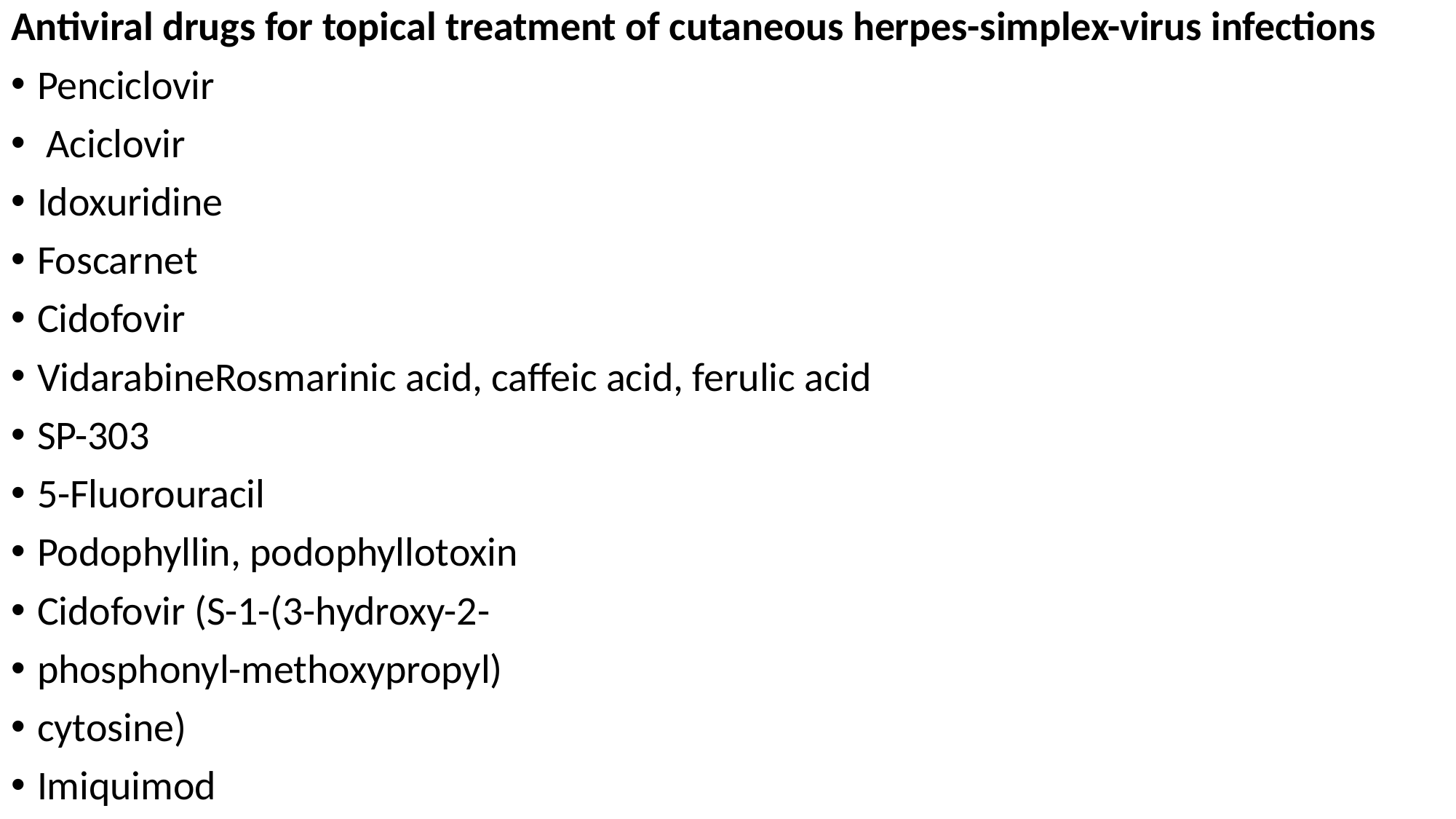

Antiviral drugs for topical treatment of cutaneous herpes-simplex-virus infections
Penciclovir
 Aciclovir
Idoxuridine
Foscarnet
Cidofovir
VidarabineRosmarinic acid, caffeic acid, ferulic acid
SP-303
5-Fluorouracil
Podophyllin, podophyllotoxin
Cidofovir (S-1-(3-hydroxy-2-
phosphonyl-methoxypropyl)
cytosine)
Imiquimod